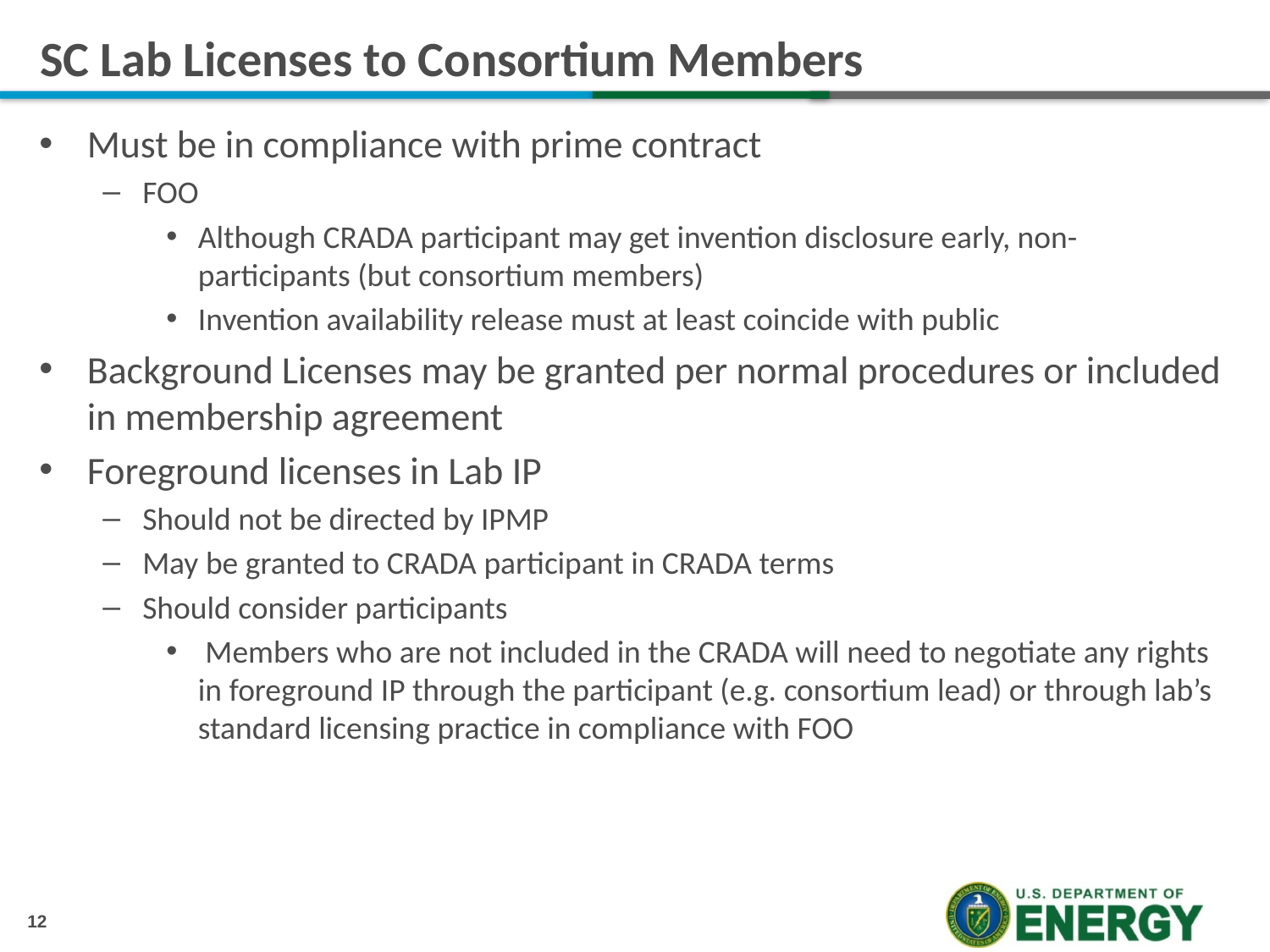

# SC Lab Licenses to Consortium Members
Must be in compliance with prime contract
FOO
Although CRADA participant may get invention disclosure early, non-participants (but consortium members)
Invention availability release must at least coincide with public
Background Licenses may be granted per normal procedures or included in membership agreement
Foreground licenses in Lab IP
Should not be directed by IPMP
May be granted to CRADA participant in CRADA terms
Should consider participants
 Members who are not included in the CRADA will need to negotiate any rights in foreground IP through the participant (e.g. consortium lead) or through lab’s standard licensing practice in compliance with FOO